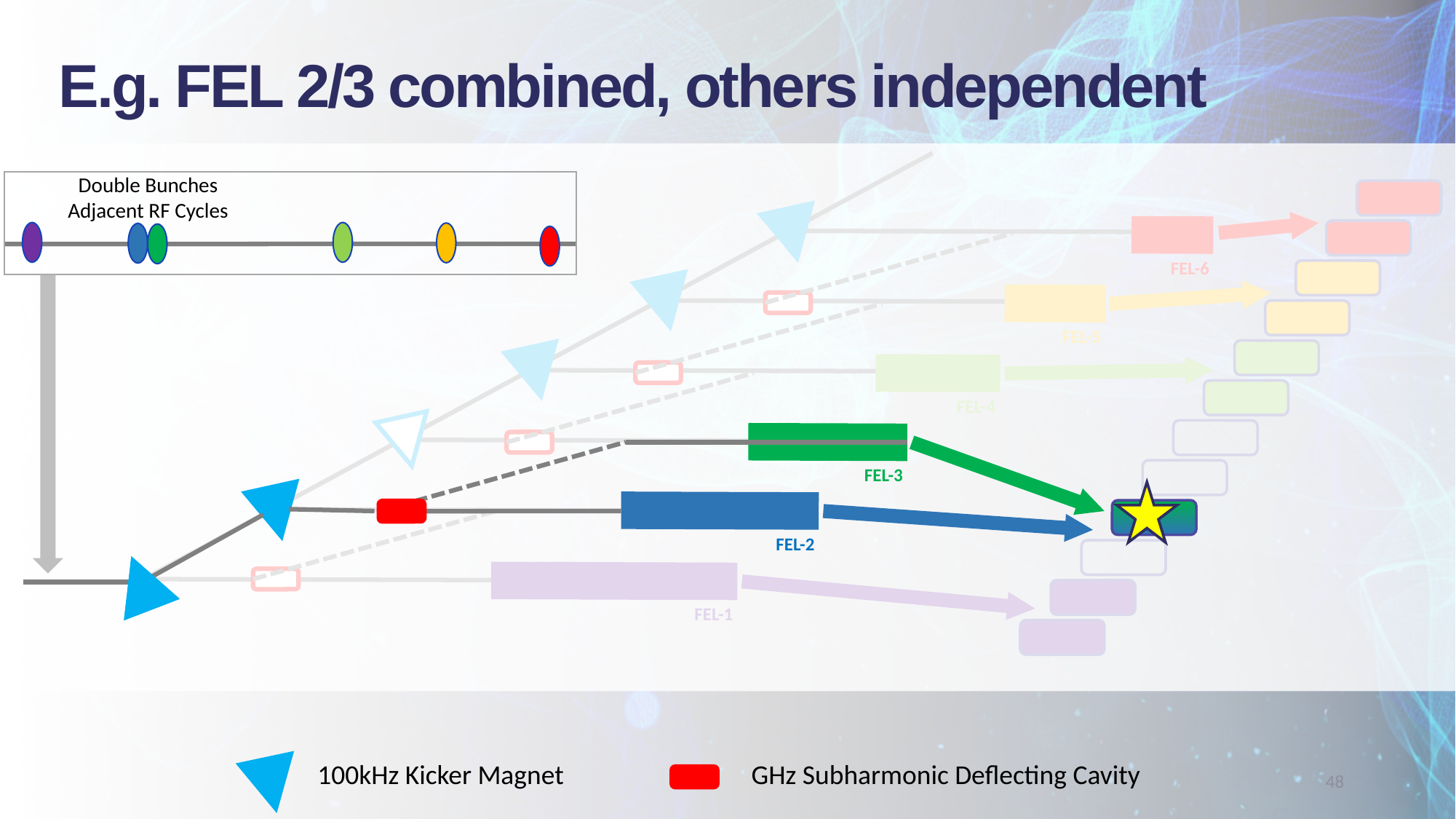

E.g. FEL 2/3 combined, others independent

Double Bunches Adjacent RF Cycles

FEL-6

FEL-5

FEL-4

FEL-3

FEL-2

FEL-1

GHz Subharmonic Deflecting Cavity
100kHz Kicker Magnet

48